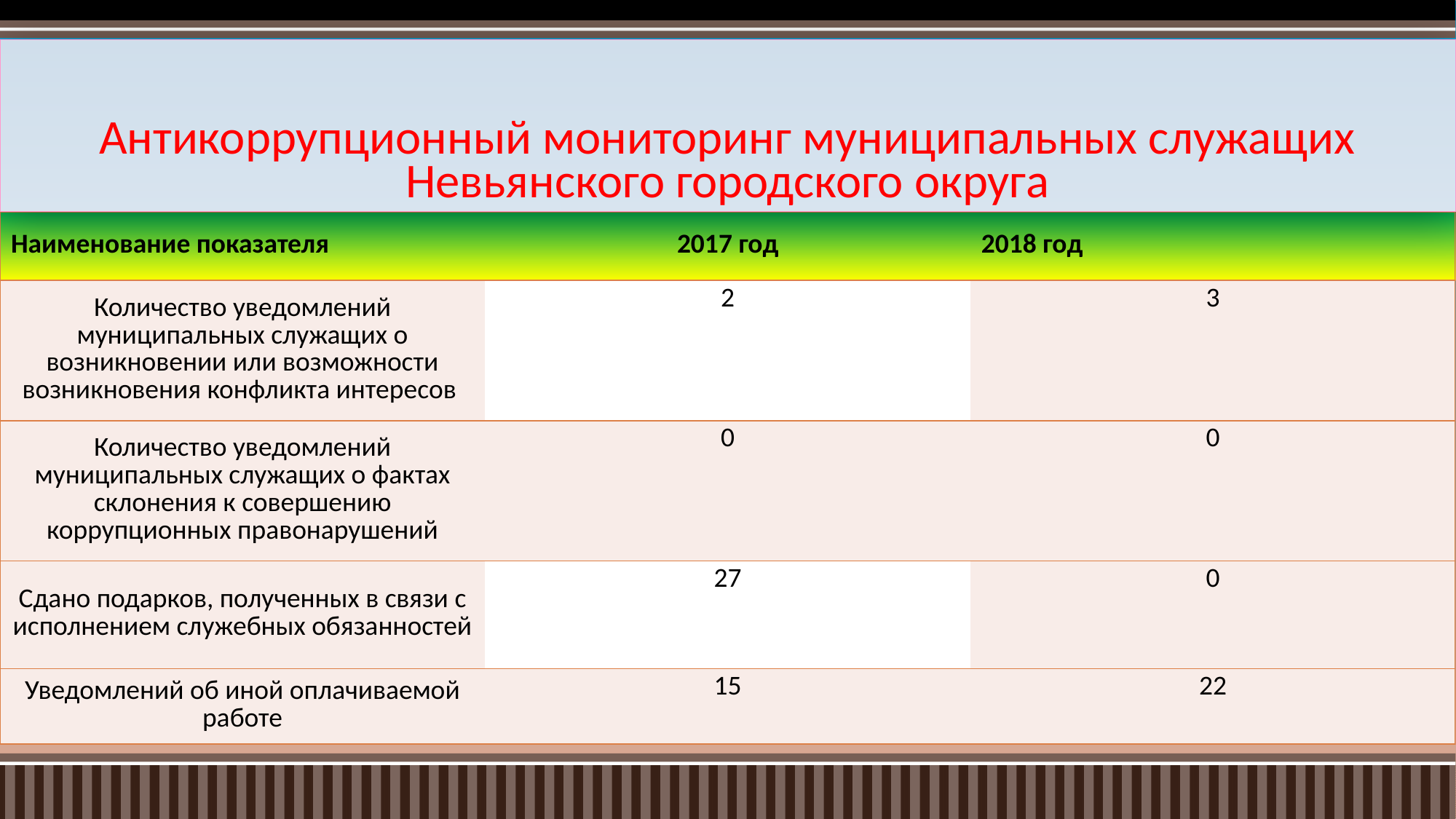

# Антикоррупционный мониторинг муниципальных служащих Невьянского городского округа
| Наименование показателя | 2017 год | 2018 год |
| --- | --- | --- |
| Количество уведомлений муниципальных служащих о возникновении или возможности возникновения конфликта интересов | 2 | 3 |
| Количество уведомлений муниципальных служащих о фактах склонения к совершению коррупционных правонарушений | 0 | 0 |
| Сдано подарков, полученных в связи с исполнением служебных обязанностей | 27 | 0 |
| Уведомлений об иной оплачиваемой работе | 15 | 22 |